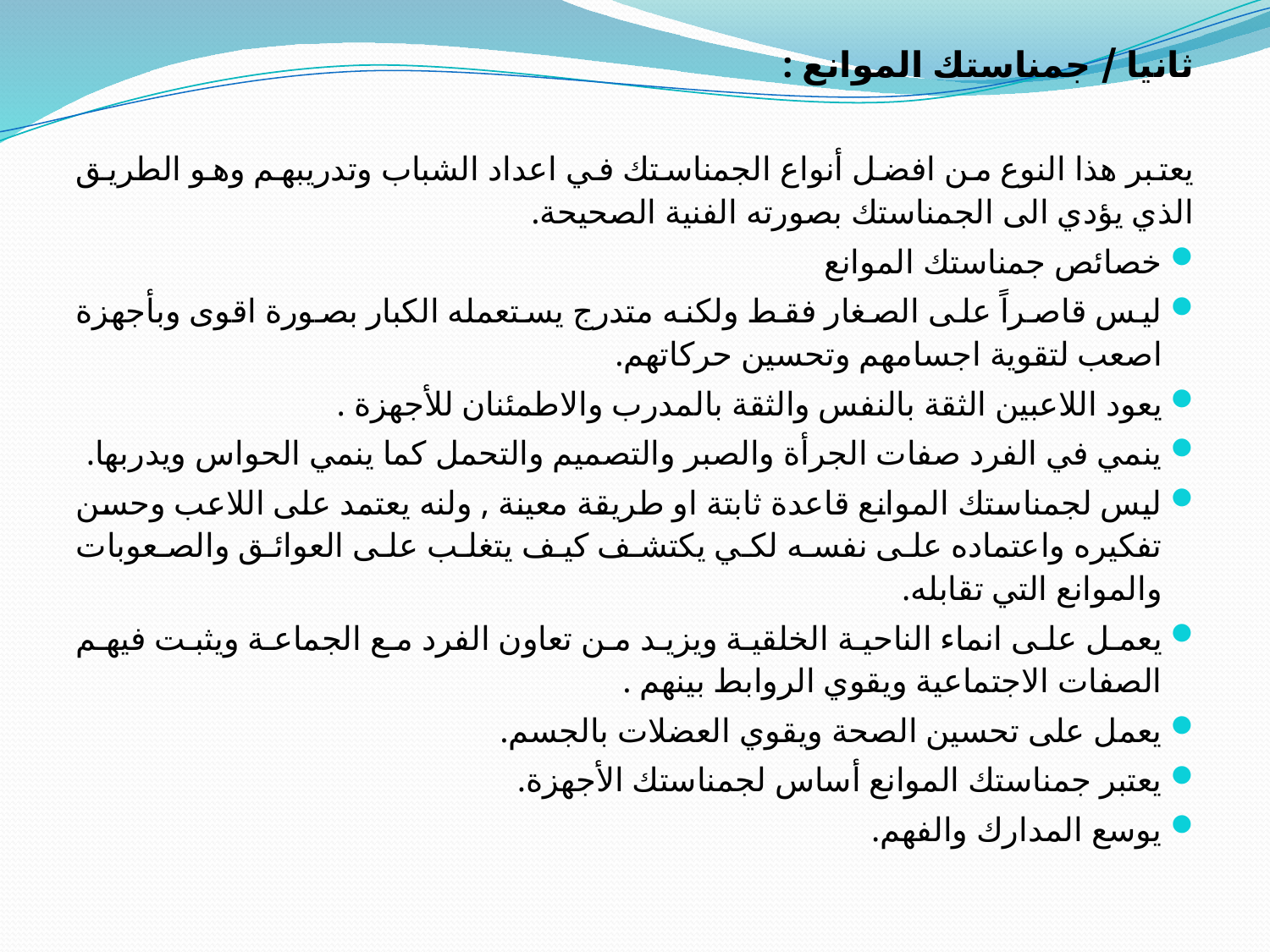

ثانيا / جمناستك الموانع :

	يعتبر هذا النوع من افضل أنواع الجمناستك في اعداد الشباب وتدريبهم وهو الطريق الذي يؤدي الى الجمناستك بصورته الفنية الصحيحة.
خصائص جمناستك الموانع
ليس قاصراً على الصغار فقط ولكنه متدرج يستعمله الكبار بصورة اقوى وبأجهزة اصعب لتقوية اجسامهم وتحسين حركاتهم.
يعود اللاعبين الثقة بالنفس والثقة بالمدرب والاطمئنان للأجهزة .
ينمي في الفرد صفات الجرأة والصبر والتصميم والتحمل كما ينمي الحواس ويدربها.
ليس لجمناستك الموانع قاعدة ثابتة او طريقة معينة , ولنه يعتمد على اللاعب وحسن تفكيره واعتماده على نفسه لكي يكتشف كيف يتغلب على العوائق والصعوبات والموانع التي تقابله.
يعمل على انماء الناحية الخلقية ويزيد من تعاون الفرد مع الجماعة ويثبت فيهم الصفات الاجتماعية ويقوي الروابط بينهم .
يعمل على تحسين الصحة ويقوي العضلات بالجسم.
يعتبر جمناستك الموانع أساس لجمناستك الأجهزة.
يوسع المدارك والفهم.